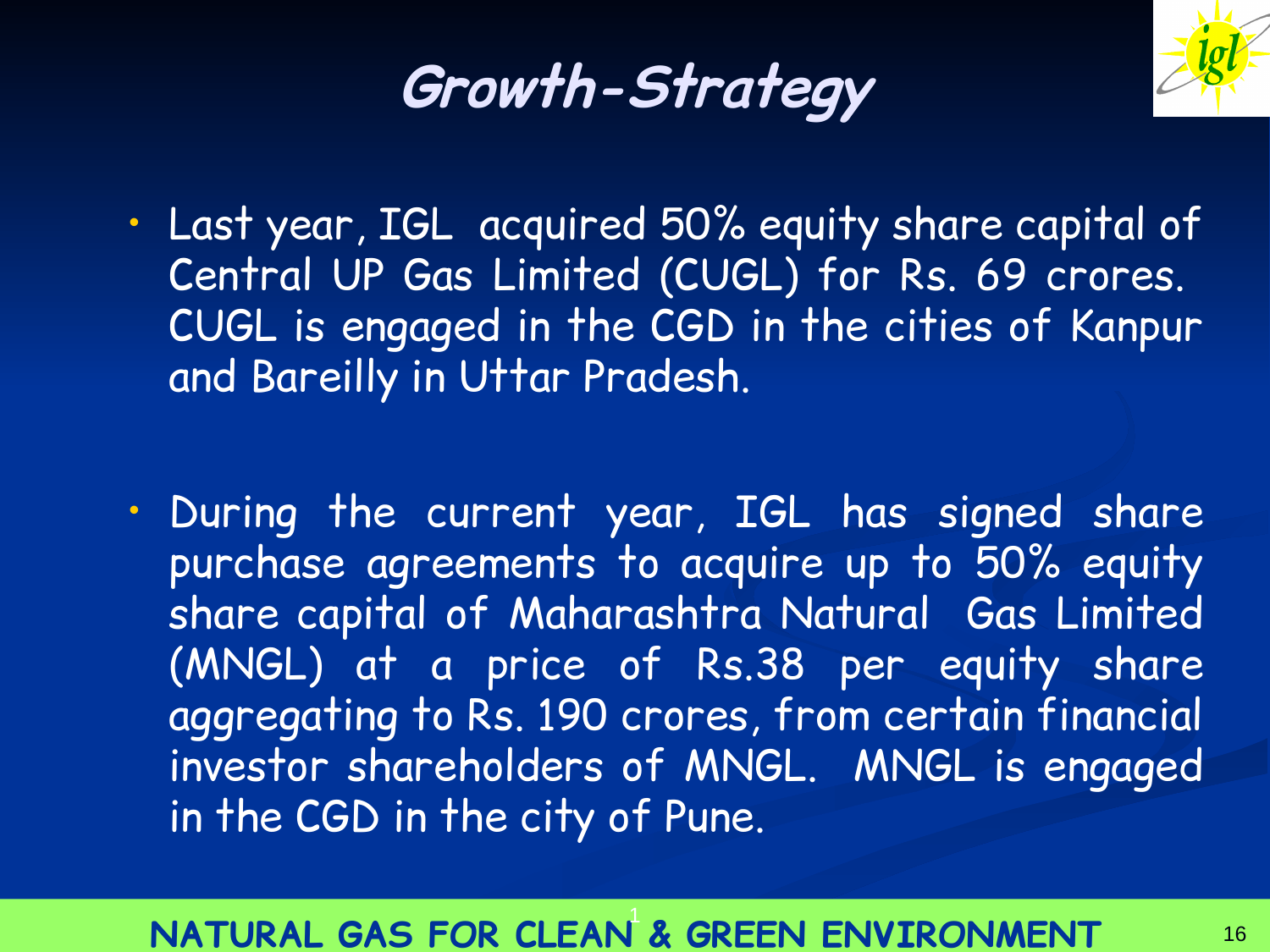

# Growth-Strategy
Last year, IGL  acquired 50% equity share capital of Central UP Gas Limited (CUGL) for Rs. 69 crores.  CUGL is engaged in the CGD in the cities of Kanpur and Bareilly in Uttar Pradesh.

During the current year, IGL has signed share purchase agreements to acquire up to 50% equity share capital of Maharashtra Natural  Gas Limited (MNGL) at a price of Rs.38 per equity share aggregating to Rs. 190 crores, from certain financial investor shareholders of MNGL.  MNGL is engaged in the CGD in the city of Pune.

1
16